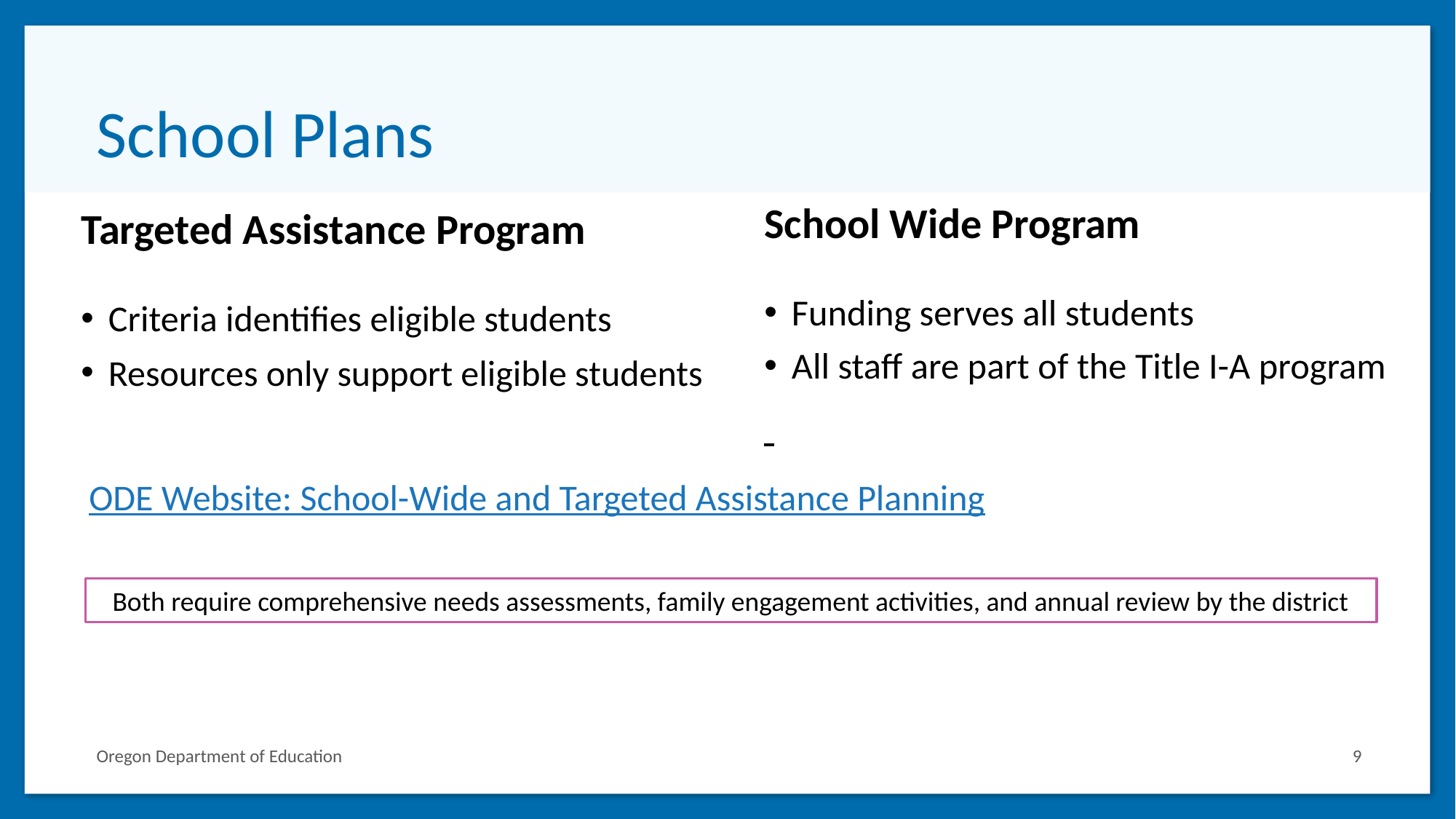

# School Plans
School Wide Program

Funding serves all students
All staff are part of the Title I-A program

Targeted Assistance Program

Criteria identifies eligible students
Resources only support eligible students
ODE Website: School-Wide and Targeted Assistance Planning
Both require comprehensive needs assessments, family engagement activities, and annual review by the district
Oregon Department of Education
9